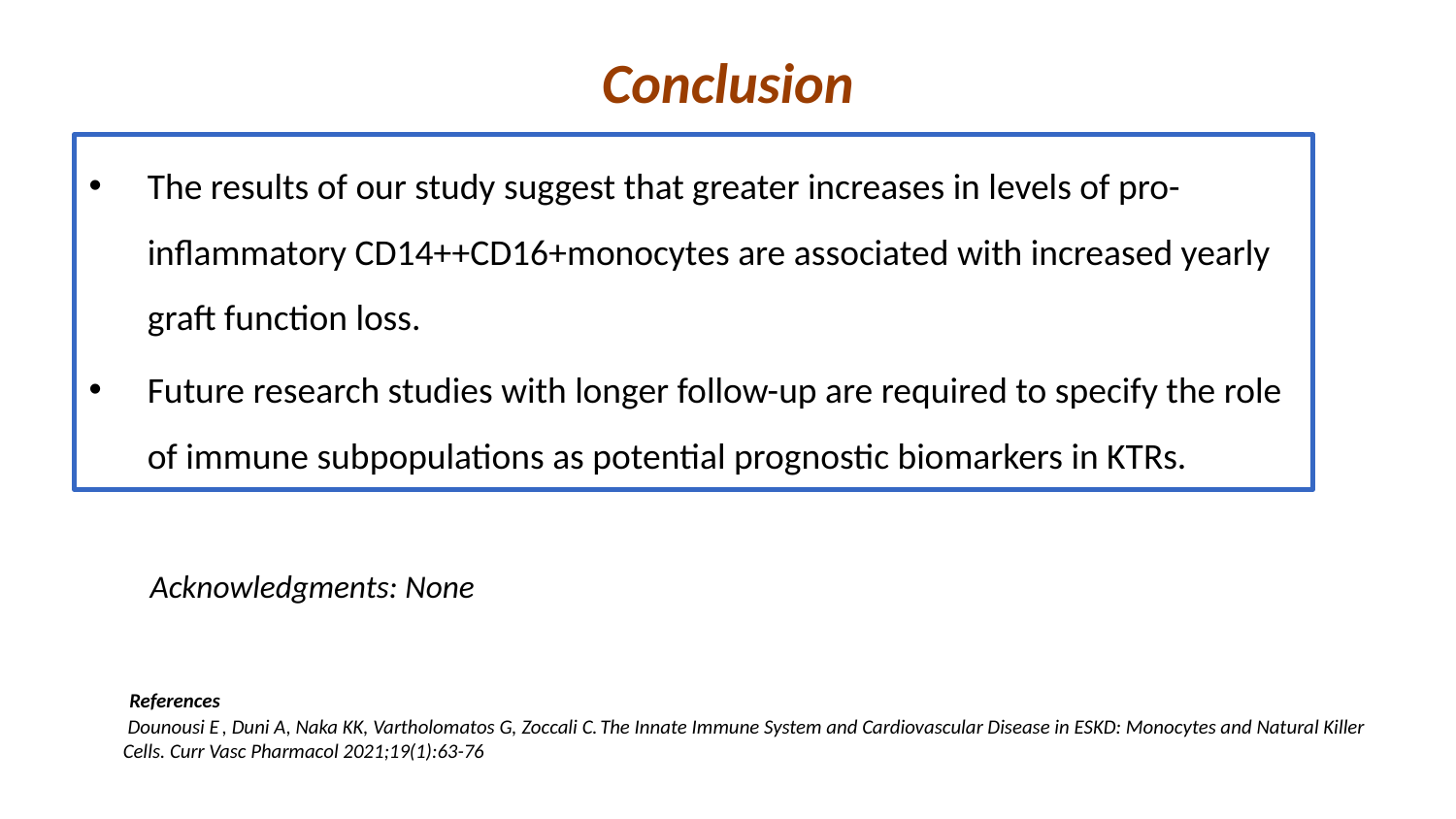

# Conclusion
The results of our study suggest that greater increases in levels of pro-inflammatory CD14++CD16+monocytes are associated with increased yearly graft function loss.
Future research studies with longer follow-up are required to specify the role of immune subpopulations as potential prognostic biomarkers in KTRs.

Acknowledgments: None
 References
 Dounousi E , Duni A, Naka KK, Vartholomatos G, Zoccali C. The Innate Immune System and Cardiovascular Disease in ESKD: Monocytes and Natural Killer Cells. Curr Vasc Pharmacol 2021;19(1):63-76